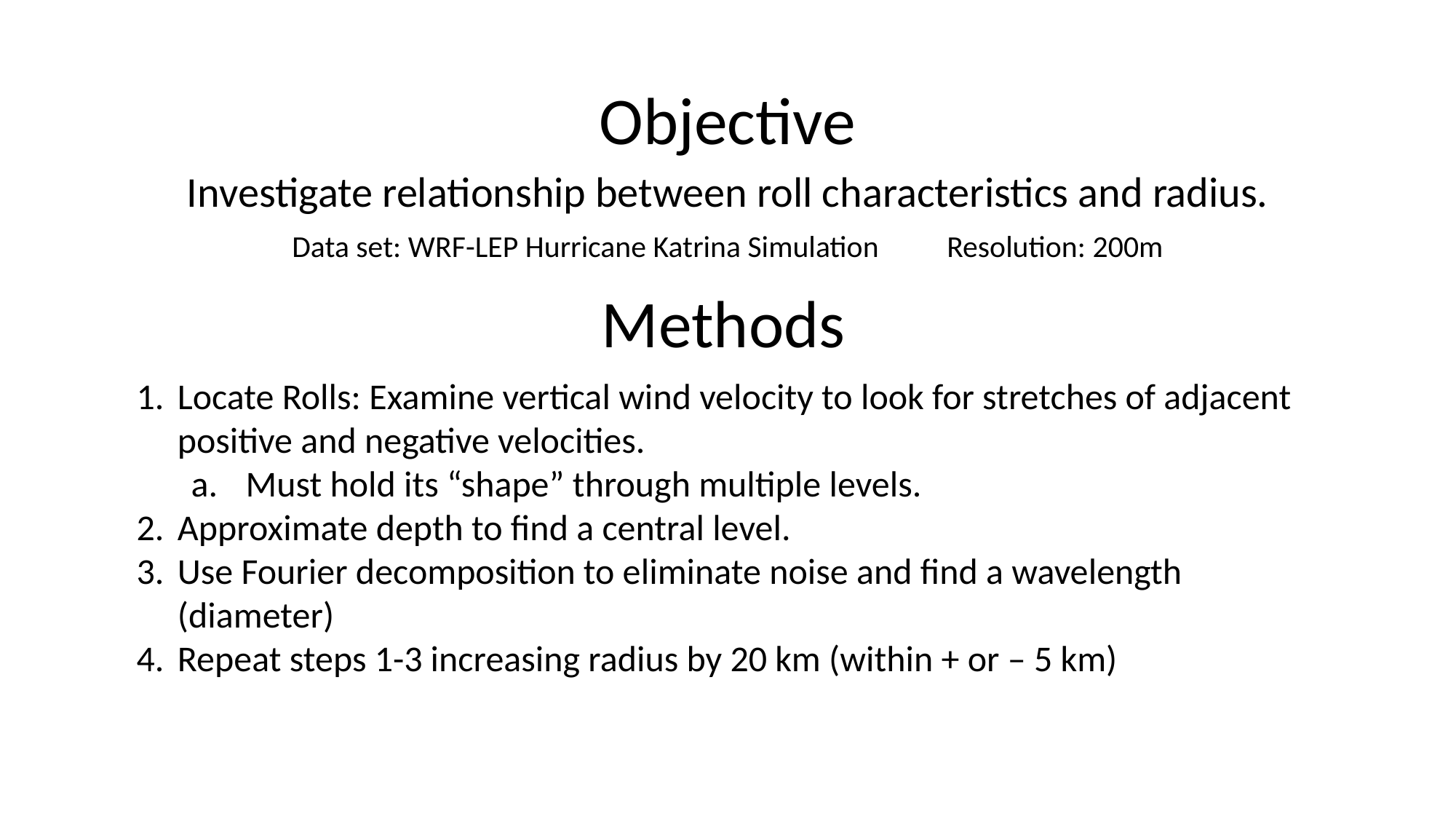

# Objective
Investigate relationship between roll characteristics and radius.
Data set: WRF-LEP Hurricane Katrina Simulation	Resolution: 200m
Methods
Locate Rolls: Examine vertical wind velocity to look for stretches of adjacent positive and negative velocities.
Must hold its “shape” through multiple levels.
Approximate depth to find a central level.
Use Fourier decomposition to eliminate noise and find a wavelength (diameter)
Repeat steps 1-3 increasing radius by 20 km (within + or – 5 km)